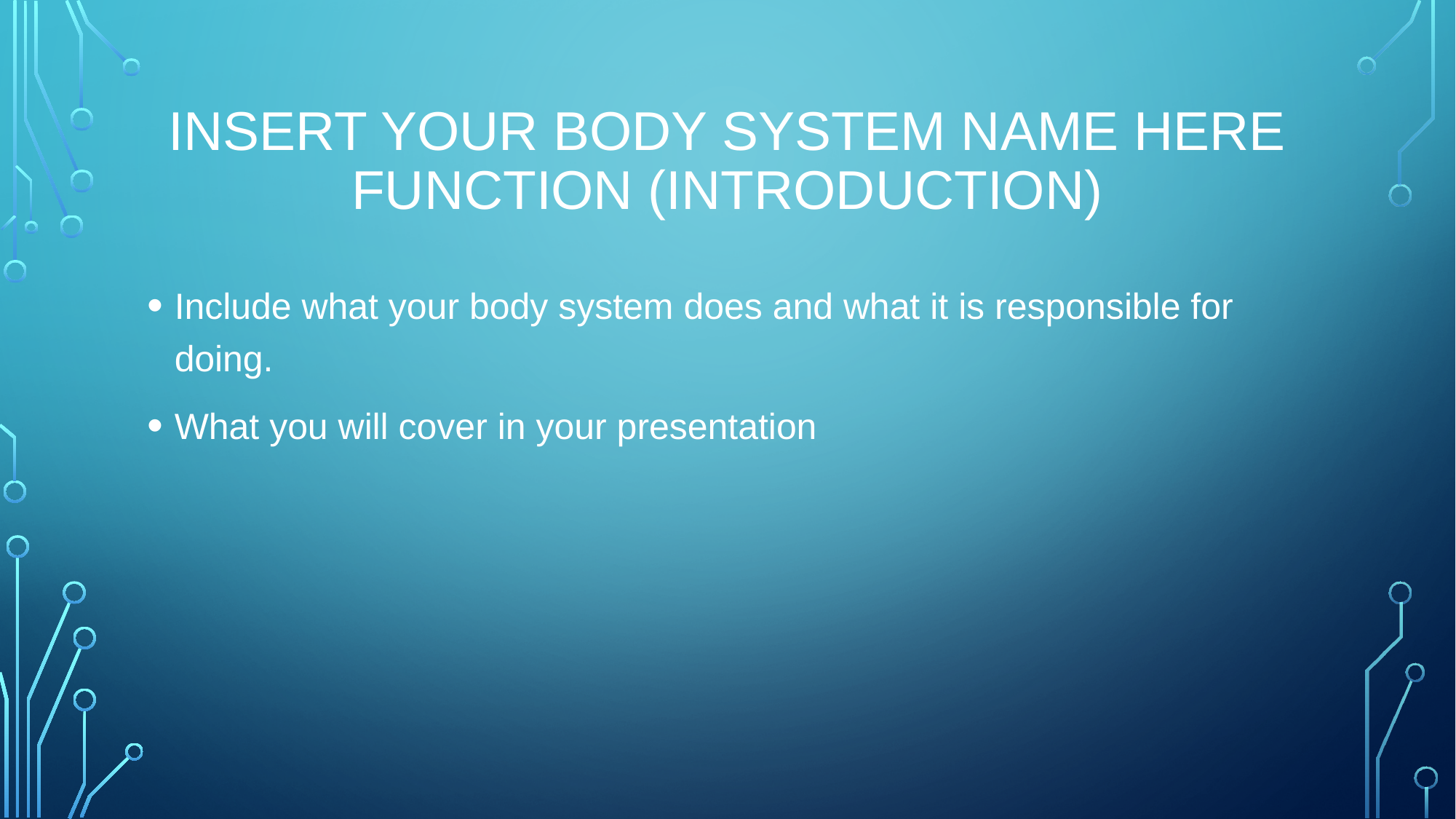

# INSERT YOUR BODY SYSTEM NAME HERE FUNCTION (Introduction)
Include what your body system does and what it is responsible for doing.
What you will cover in your presentation